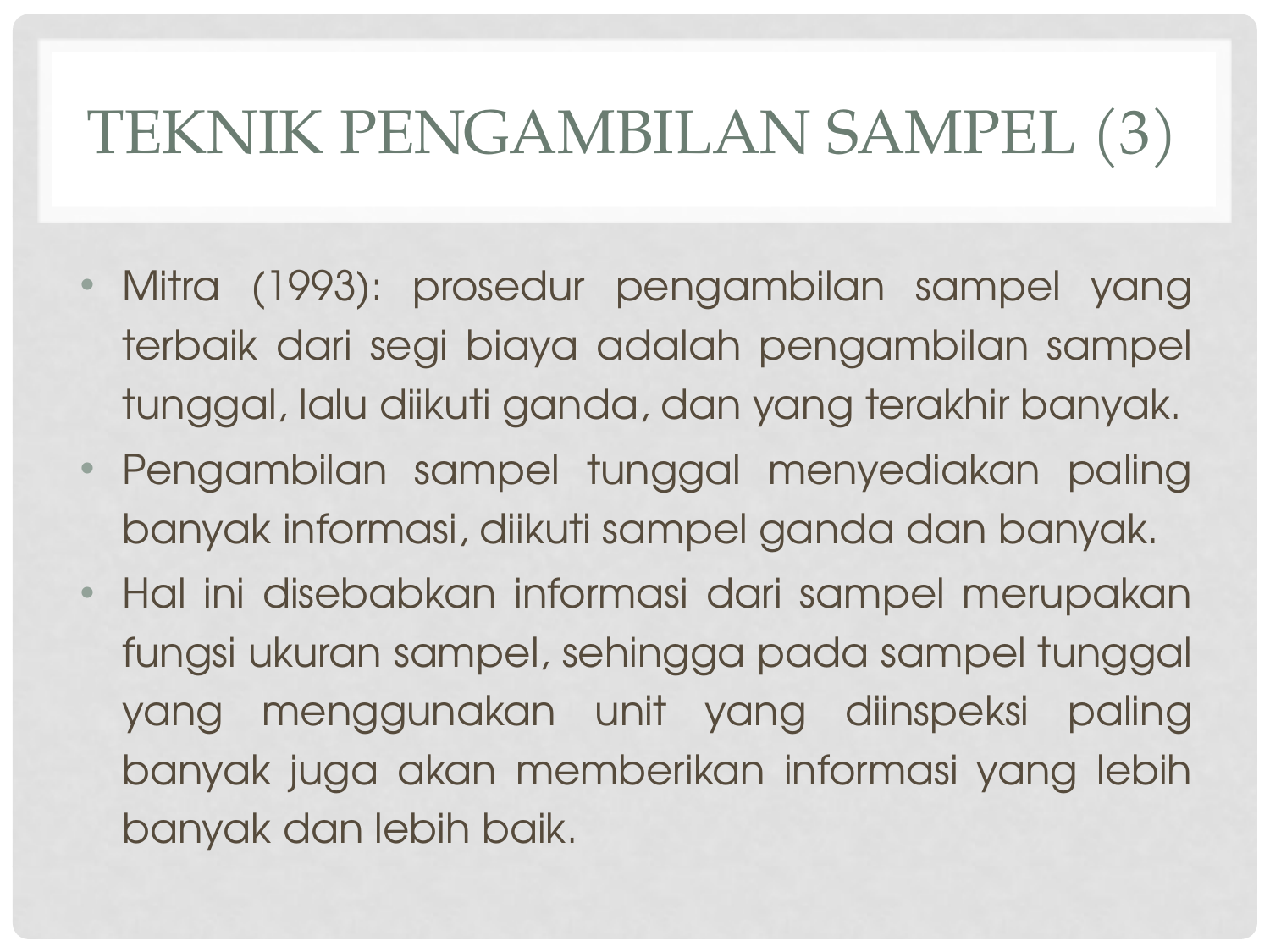

# Teknik pengambilan sampel (3)
Mitra (1993): prosedur pengambilan sampel yang terbaik dari segi biaya adalah pengambilan sampel tunggal, lalu diikuti ganda, dan yang terakhir banyak.
Pengambilan sampel tunggal menyediakan paling banyak informasi, diikuti sampel ganda dan banyak.
Hal ini disebabkan informasi dari sampel merupakan fungsi ukuran sampel, sehingga pada sampel tunggal yang menggunakan unit yang diinspeksi paling banyak juga akan memberikan informasi yang lebih banyak dan lebih baik.